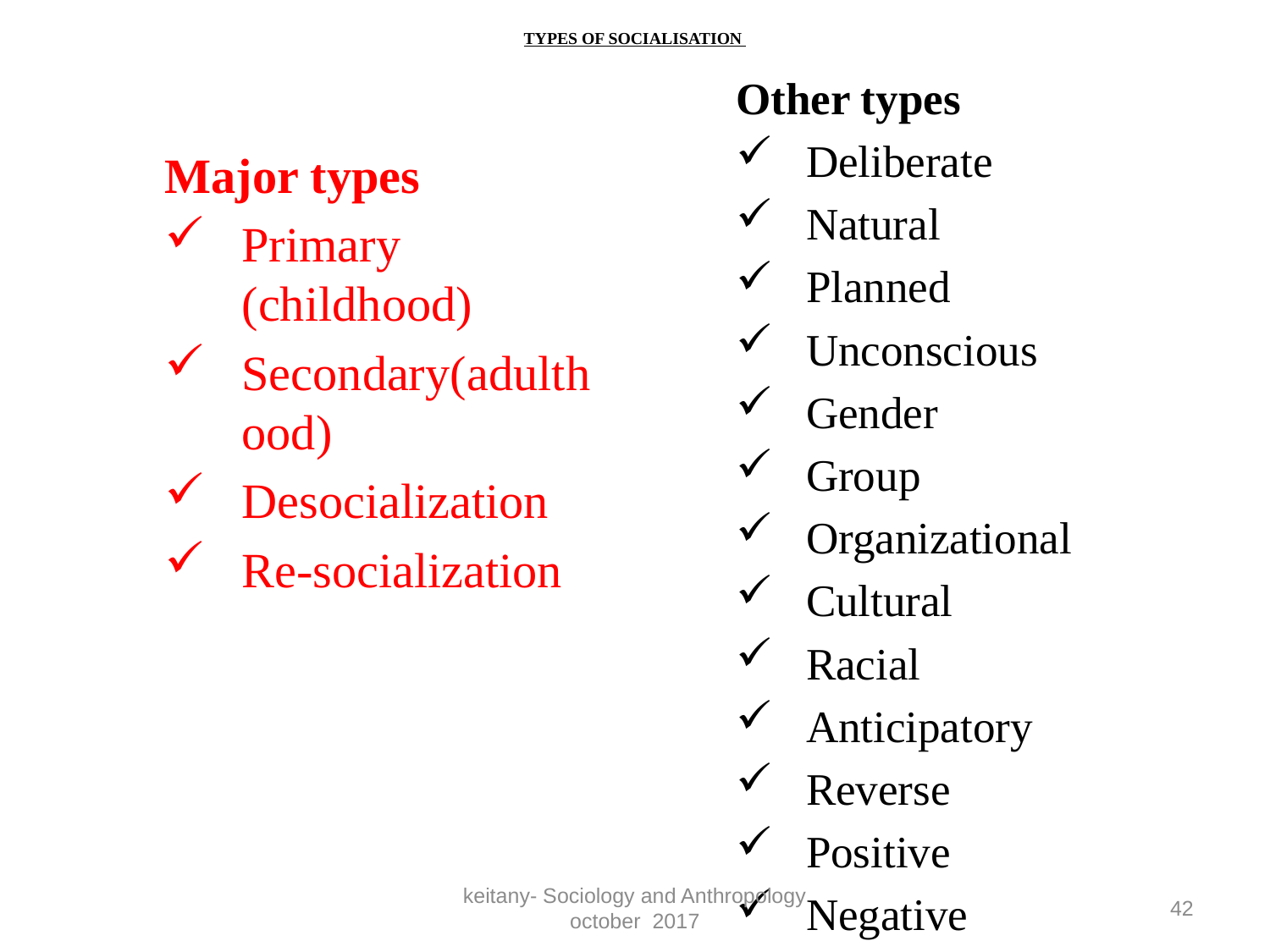

# TYPES OF SOCIALISATION
Other types
Deliberate
Natural
Planned
Unconscious
Gender
Group
Organizational
Cultural
Racial
Anticipatory
Reverse
Positive
Negative

Major types
Primary (childhood)
Secondary(adulthood)
Desocialization
Re-socialization

keitany- Sociology and Anthropology october  2017
42